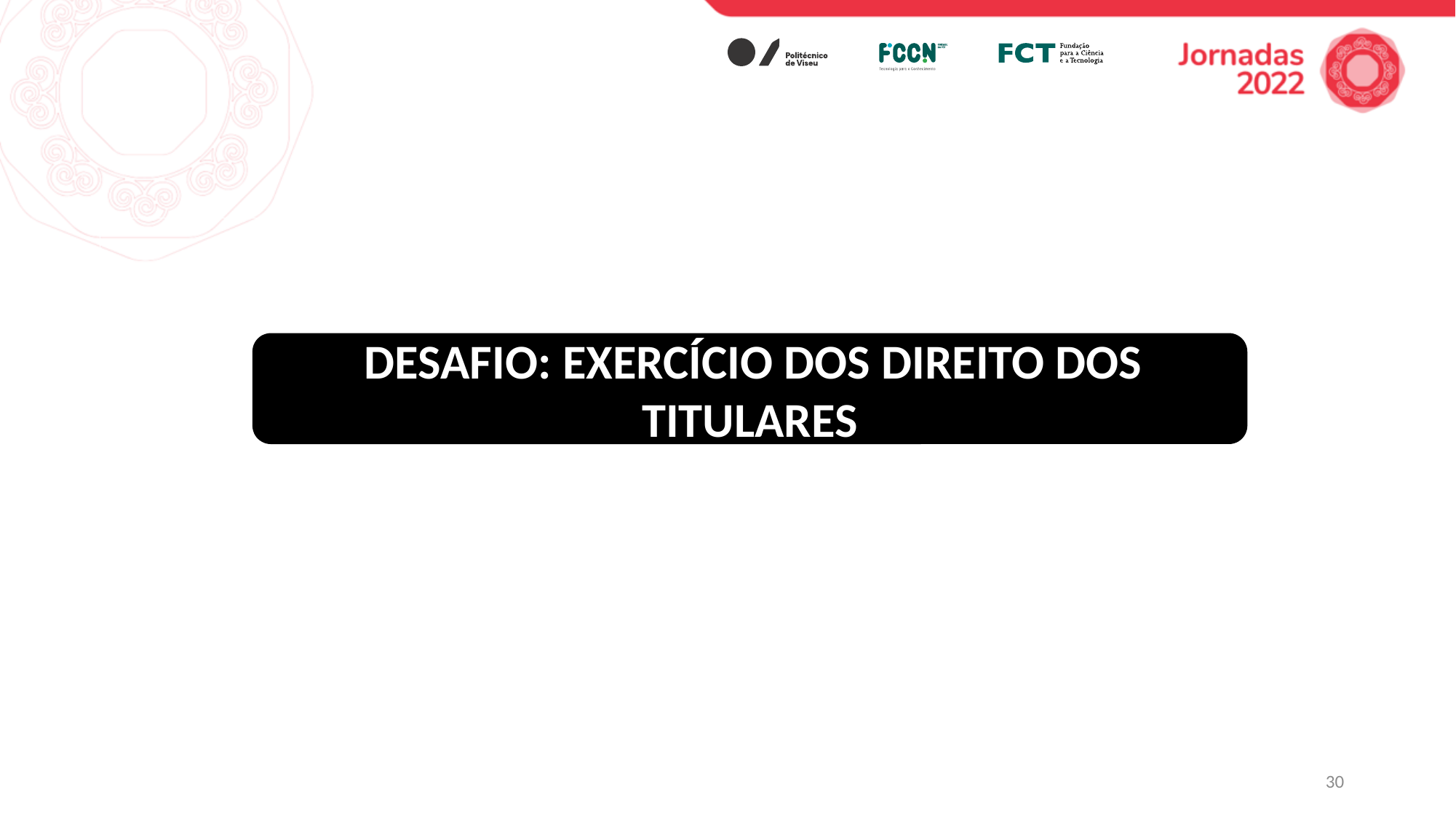

#

 DESAFIO: EXERCÍCIO DOS DIREITO DOS TITULARES
30